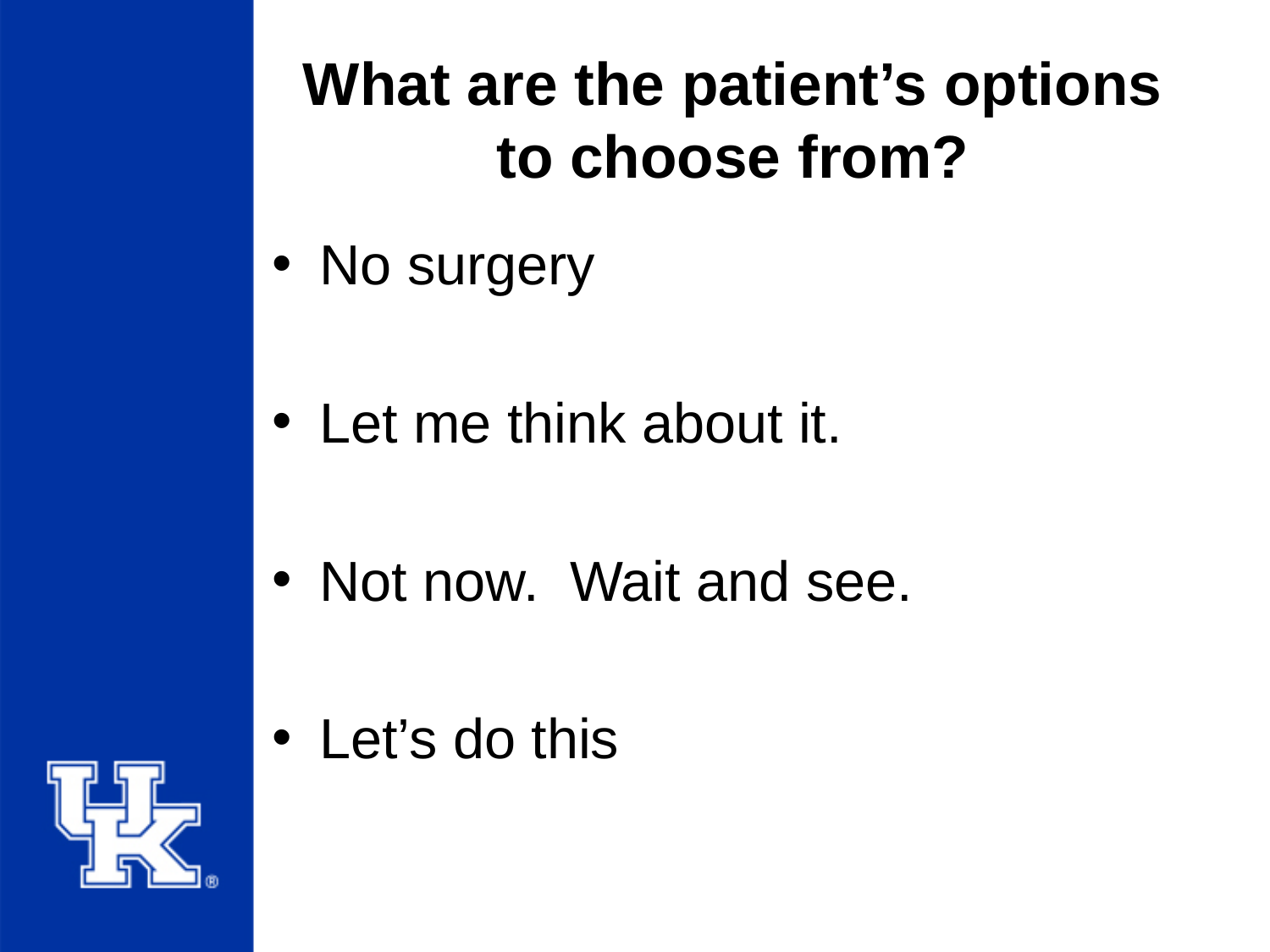

# What are the patient’s options to choose from?
No surgery

Let me think about it.

Not now.  Wait and see.

Let’s do this